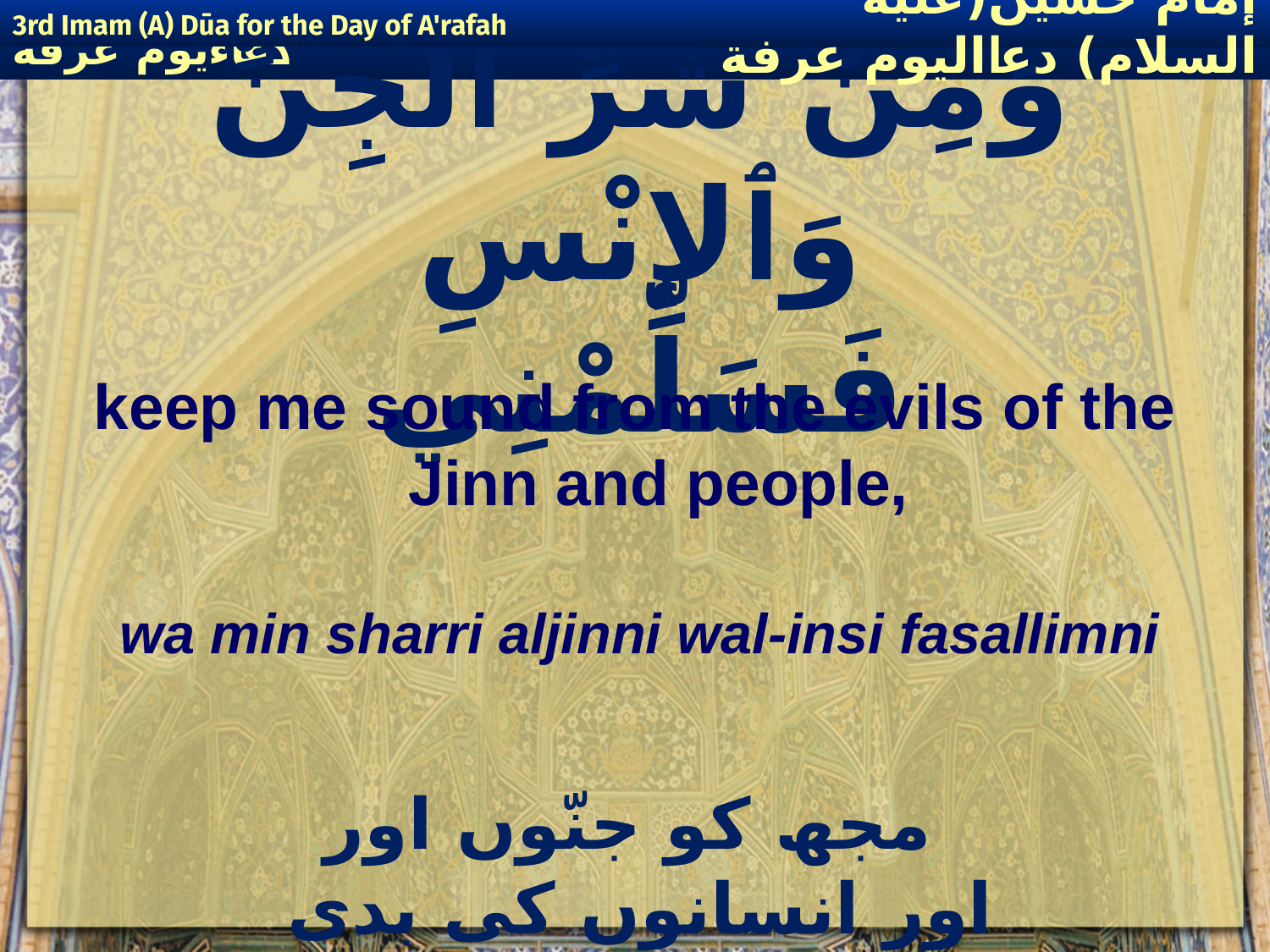

3rd Imam (A) Dūa for the Day of A'rafah
إمام حسين(عليه السلام) دعااليوم عرفة
# وَمِنْ شَرِّ ٱلْجِنِّ وَٱلإِنْسِ فَسَلِّمْنِي
keep me sound from the evils of the Jinn and people,
wa min sharri aljinni wal-insi fasallimni
 مجھ کو جنّوں اور اور انسانوں کی بدی سے محفوظ فرما